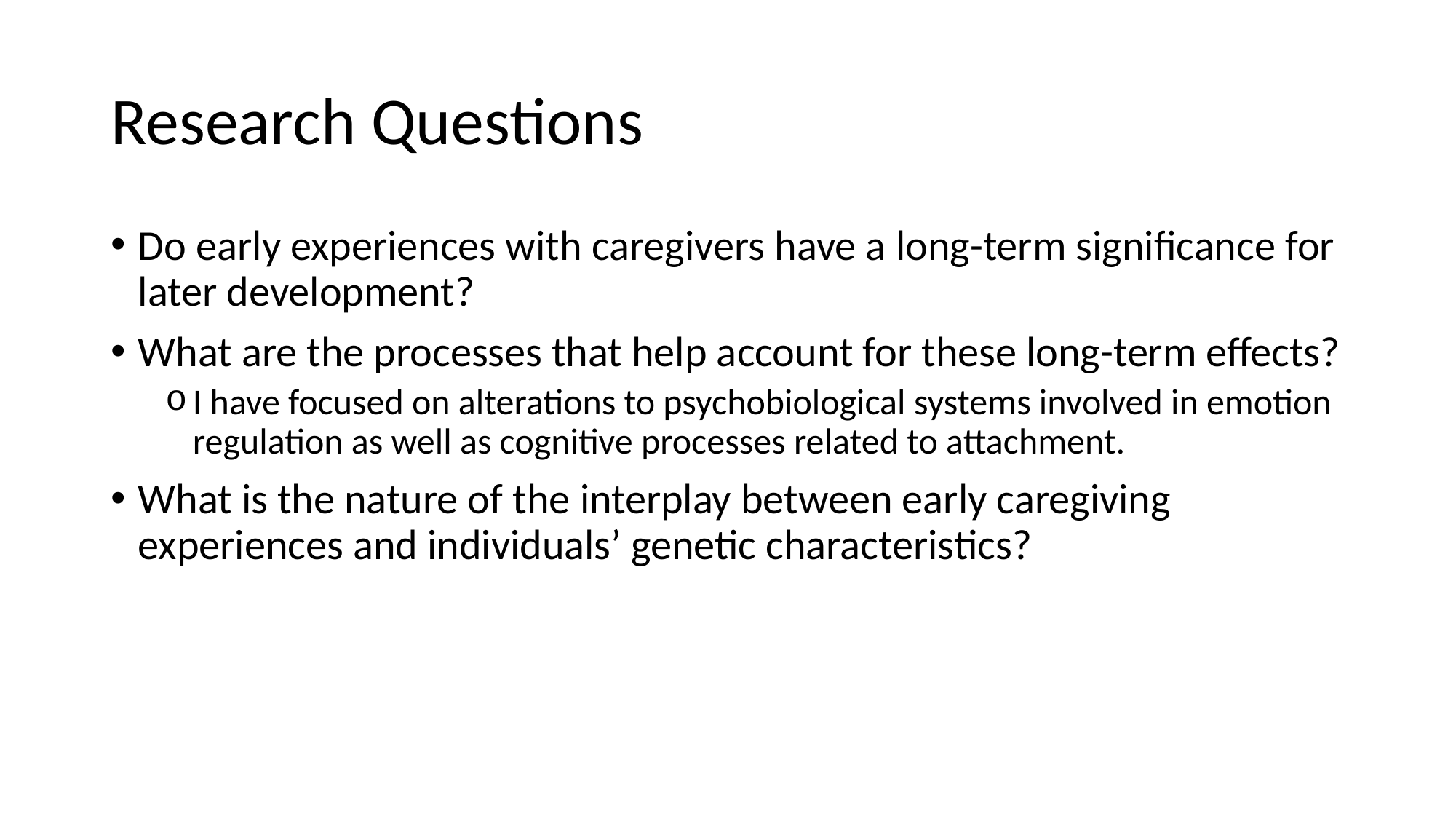

# Research Questions
Do early experiences with caregivers have a long-term significance for later development?
What are the processes that help account for these long-term effects?
I have focused on alterations to psychobiological systems involved in emotion regulation as well as cognitive processes related to attachment.
What is the nature of the interplay between early caregiving experiences and individuals’ genetic characteristics?